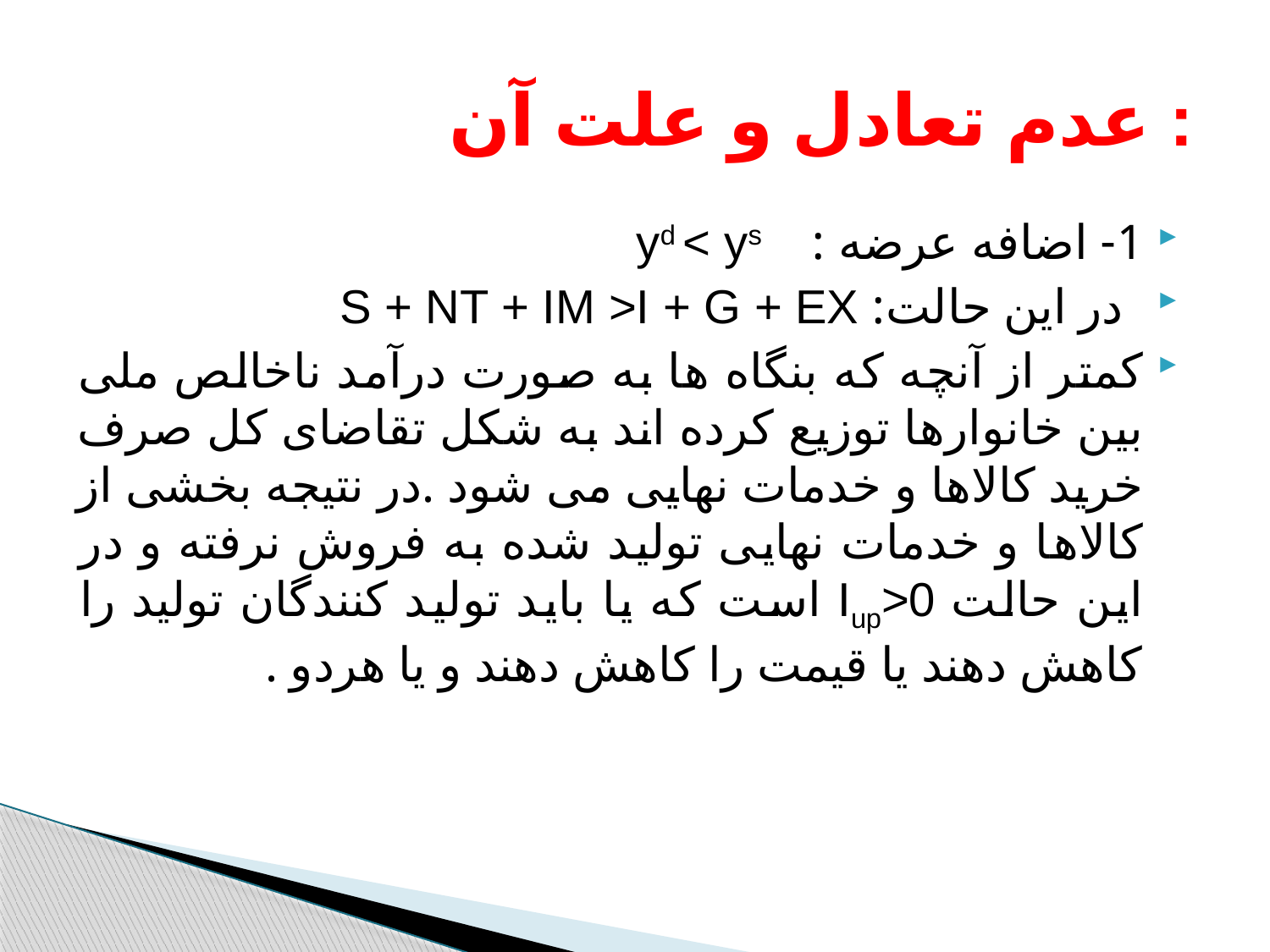

# عدم تعادل و علت آن :
1- اضافه عرضه :    yd < ys
  در این حالت: S + NT + IM >I + G + EX
کمتر از آنچه که بنگاه ها به صورت درآمد ناخالص ملی بین خانوارها توزیع کرده اند به شکل تقاضای کل صرف خرید کالاها و خدمات نهایی می شود .در نتیجه بخشی از کالاها و خدمات نهایی تولید شده به فروش نرفته و در این حالت Iup>0 است که یا باید تولید کنندگان تولید را کاهش دهند یا قیمت را کاهش دهند و یا هردو .